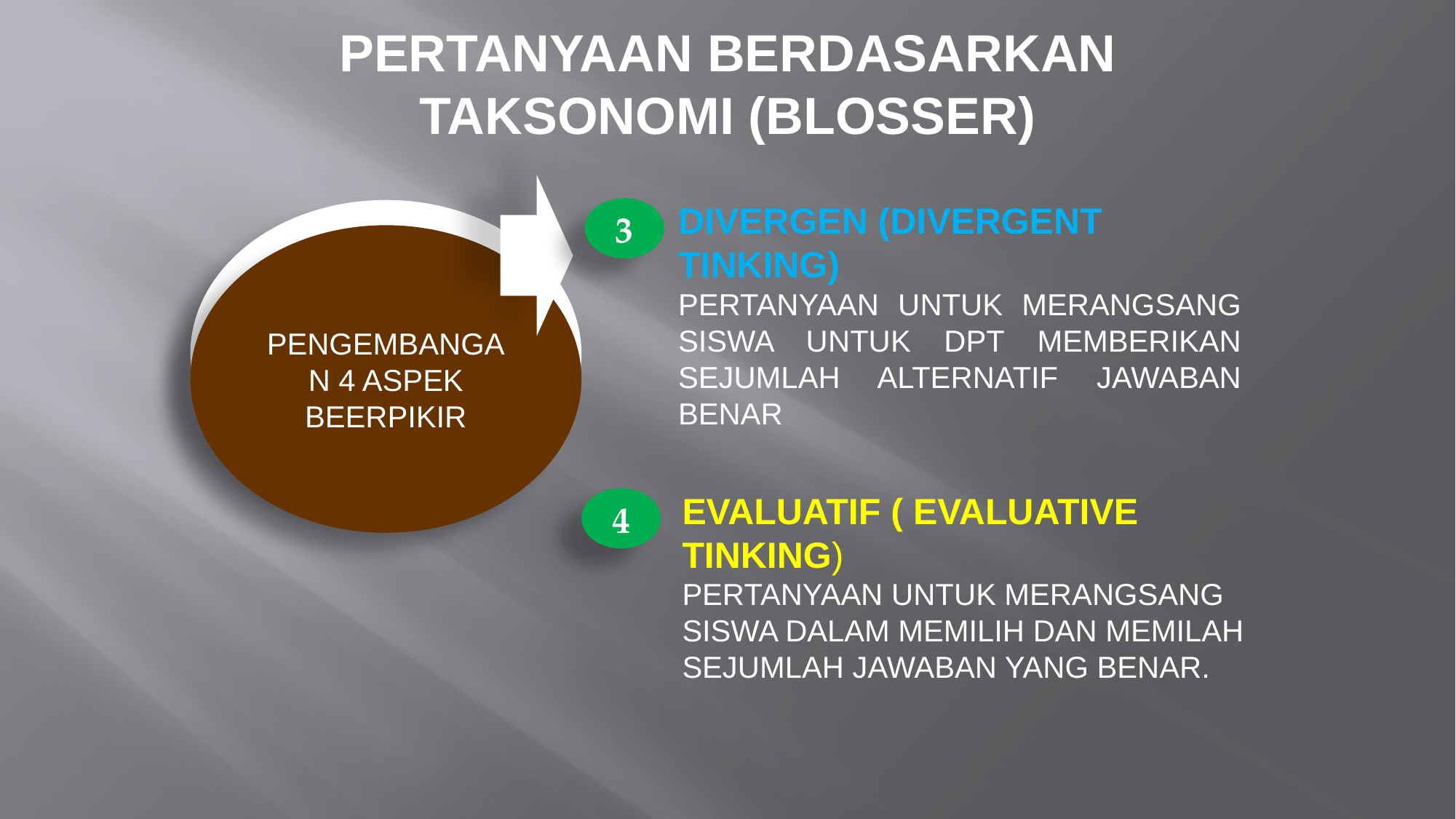

# PERTANYAAN BERDASARKAN TAKSONOMI (BLOSSER)

DIVERGEN (DIVERGENT TINKING)
PERTANYAAN UNTUK MERANGSANG SISWA UNTUK DPT MEMBERIKAN SEJUMLAH ALTERNATIF JAWABAN BENAR
3

PENGEMBANGAN 4 ASPEK BEERPIKIR
EVALUATIF ( EVALUATIVE
TINKING)
PERTANYAAN UNTUK MERANGSANG
SISWA DALAM MEMILIH DAN MEMILAH
SEJUMLAH JAWABAN YANG BENAR.
4